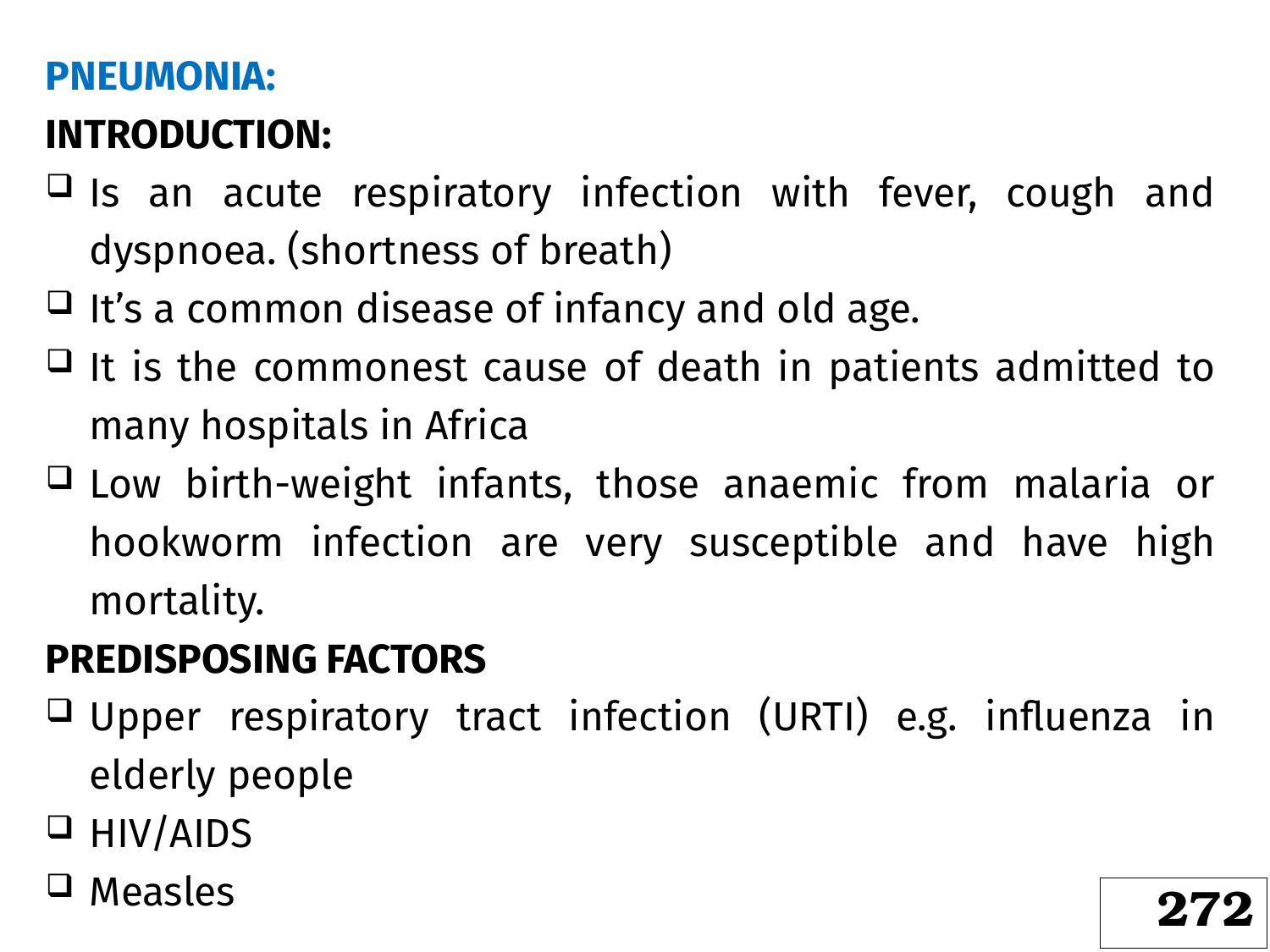

PNEUMONIA:
INTRODUCTION:
Is an acute respiratory infection with fever, cough and dyspnoea. (shortness of breath)
It’s a common disease of infancy and old age.
It is the commonest cause of death in patients admitted to many hospitals in Africa
Low birth-weight infants, those anaemic from malaria or hookworm infection are very susceptible and have high mortality.
PREDISPOSING FACTORS
Upper respiratory tract infection (URTI) e.g. influenza in elderly people
HIV/AIDS
Measles

272